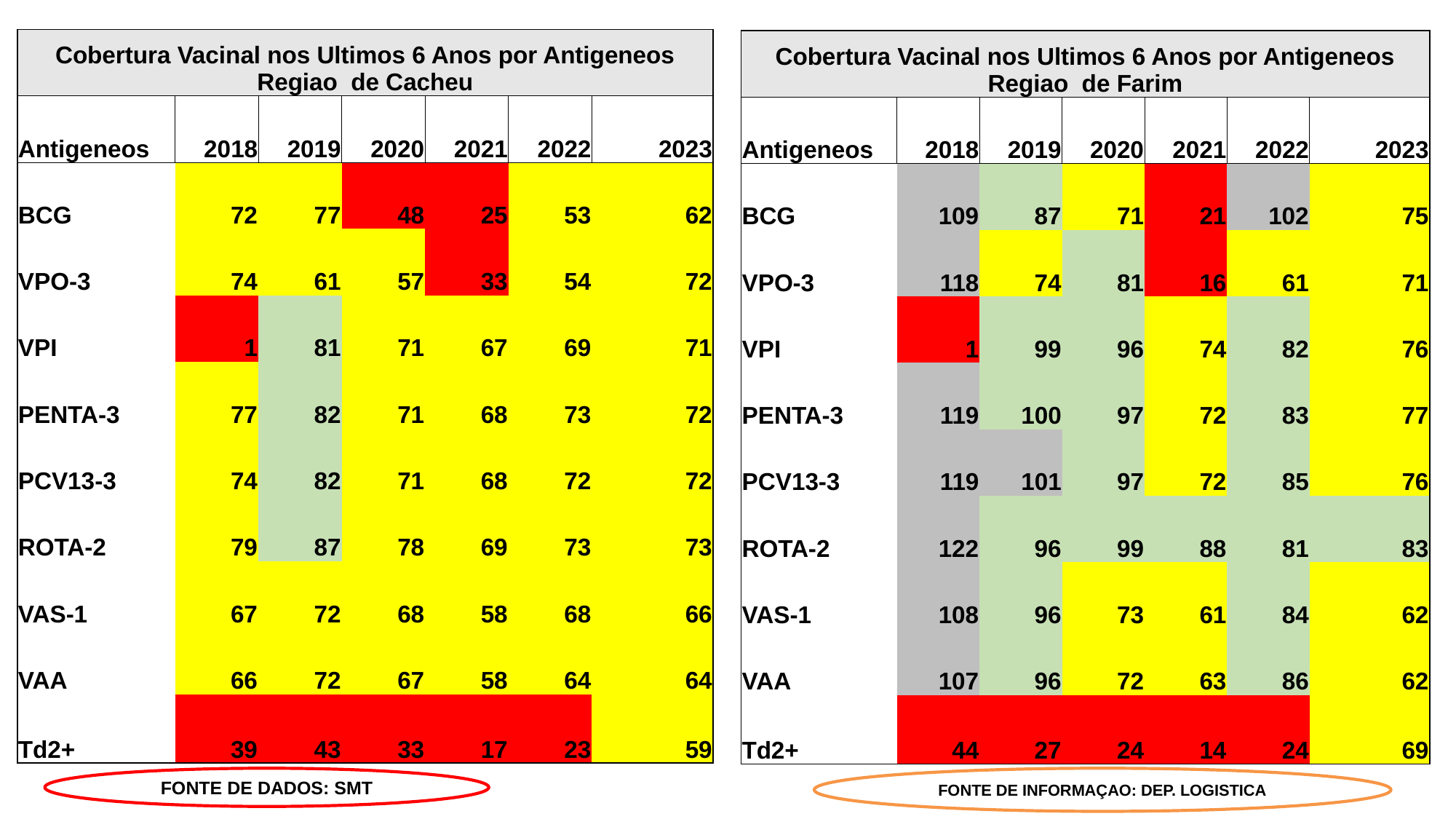

| Cobertura Vacinal nos Ultimos 6 Anos por Antigeneos Regiao de Cacheu |  |  |  |  |  |  |
| --- | --- | --- | --- | --- | --- | --- |
| Antigeneos | 2018 | 2019 | 2020 | 2021 | 2022 | 2023 |
| BCG | 72 | 77 | 48 | 25 | 53 | 62 |
| VPO-3 | 74 | 61 | 57 | 33 | 54 | 72 |
| VPI | 1 | 81 | 71 | 67 | 69 | 71 |
| PENTA-3 | 77 | 82 | 71 | 68 | 73 | 72 |
| PCV13-3 | 74 | 82 | 71 | 68 | 72 | 72 |
| ROTA-2 | 79 | 87 | 78 | 69 | 73 | 73 |
| VAS-1 | 67 | 72 | 68 | 58 | 68 | 66 |
| VAA | 66 | 72 | 67 | 58 | 64 | 64 |
| Td2+ | 39 | 43 | 33 | 17 | 23 | 59 |
| Cobertura Vacinal nos Ultimos 6 Anos por Antigeneos Regiao de Farim |  |  |  |  |  |  |
| --- | --- | --- | --- | --- | --- | --- |
| Antigeneos | 2018 | 2019 | 2020 | 2021 | 2022 | 2023 |
| BCG | 109 | 87 | 71 | 21 | 102 | 75 |
| VPO-3 | 118 | 74 | 81 | 16 | 61 | 71 |
| VPI | 1 | 99 | 96 | 74 | 82 | 76 |
| PENTA-3 | 119 | 100 | 97 | 72 | 83 | 77 |
| PCV13-3 | 119 | 101 | 97 | 72 | 85 | 76 |
| ROTA-2 | 122 | 96 | 99 | 88 | 81 | 83 |
| VAS-1 | 108 | 96 | 73 | 61 | 84 | 62 |
| VAA | 107 | 96 | 72 | 63 | 86 | 62 |
| Td2+ | 44 | 27 | 24 | 14 | 24 | 69 |
FONTE DE DADOS: SMT
FONTE DE INFORMAÇAO: DEP. LOGISTICA